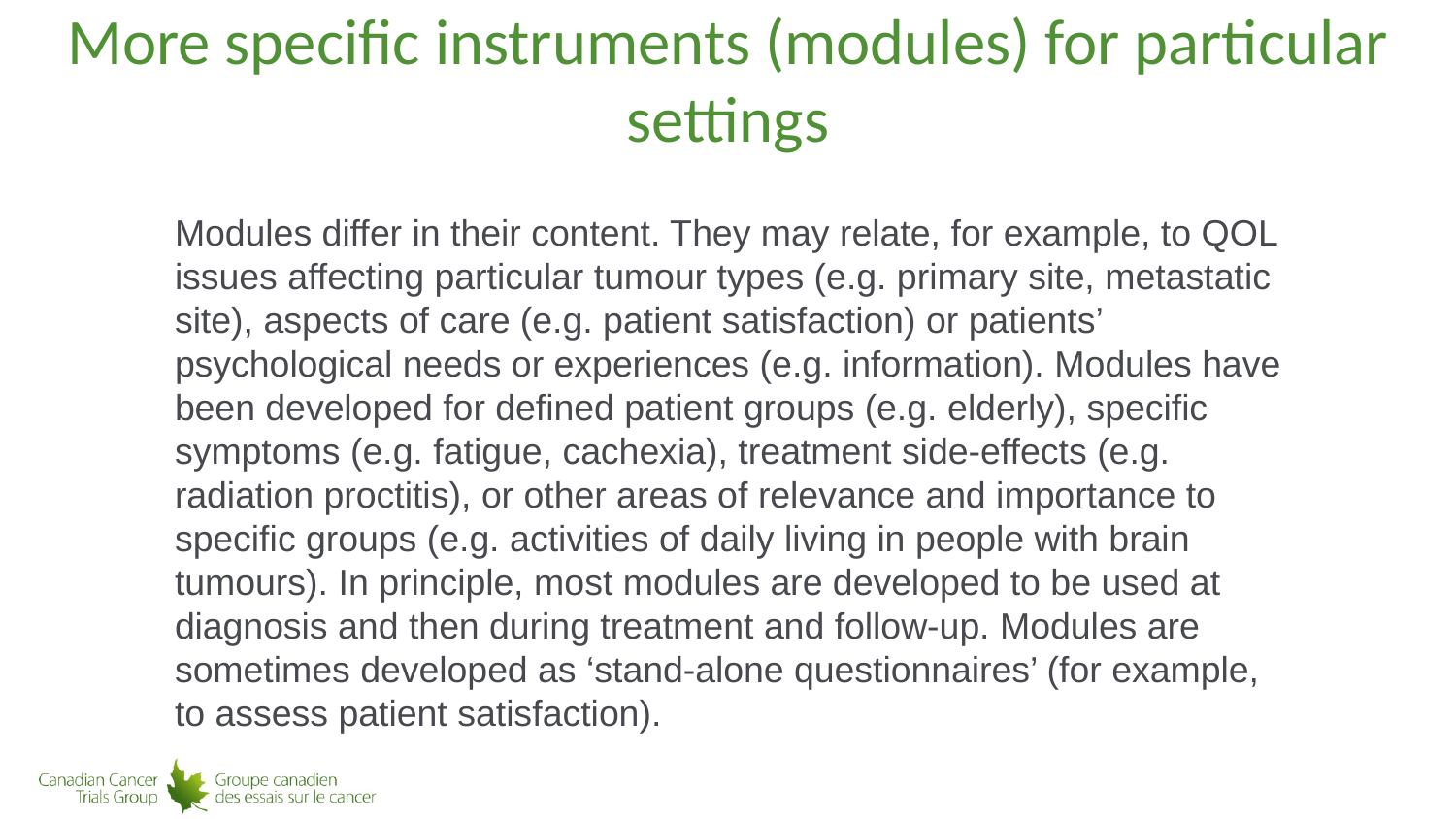

# More specific instruments (modules) for particular settings
Modules differ in their content. They may relate, for example, to QOL issues affecting particular tumour types (e.g. primary site, metastatic site), aspects of care (e.g. patient satisfaction) or patients’ psychological needs or experiences (e.g. information). Modules have been developed for defined patient groups (e.g. elderly), specific symptoms (e.g. fatigue, cachexia), treatment side-effects (e.g. radiation proctitis), or other areas of relevance and importance to specific groups (e.g. activities of daily living in people with brain tumours). In principle, most modules are developed to be used at diagnosis and then during treatment and follow-up. Modules are sometimes developed as ‘stand-alone questionnaires’ (for example, to assess patient satisfaction).
24